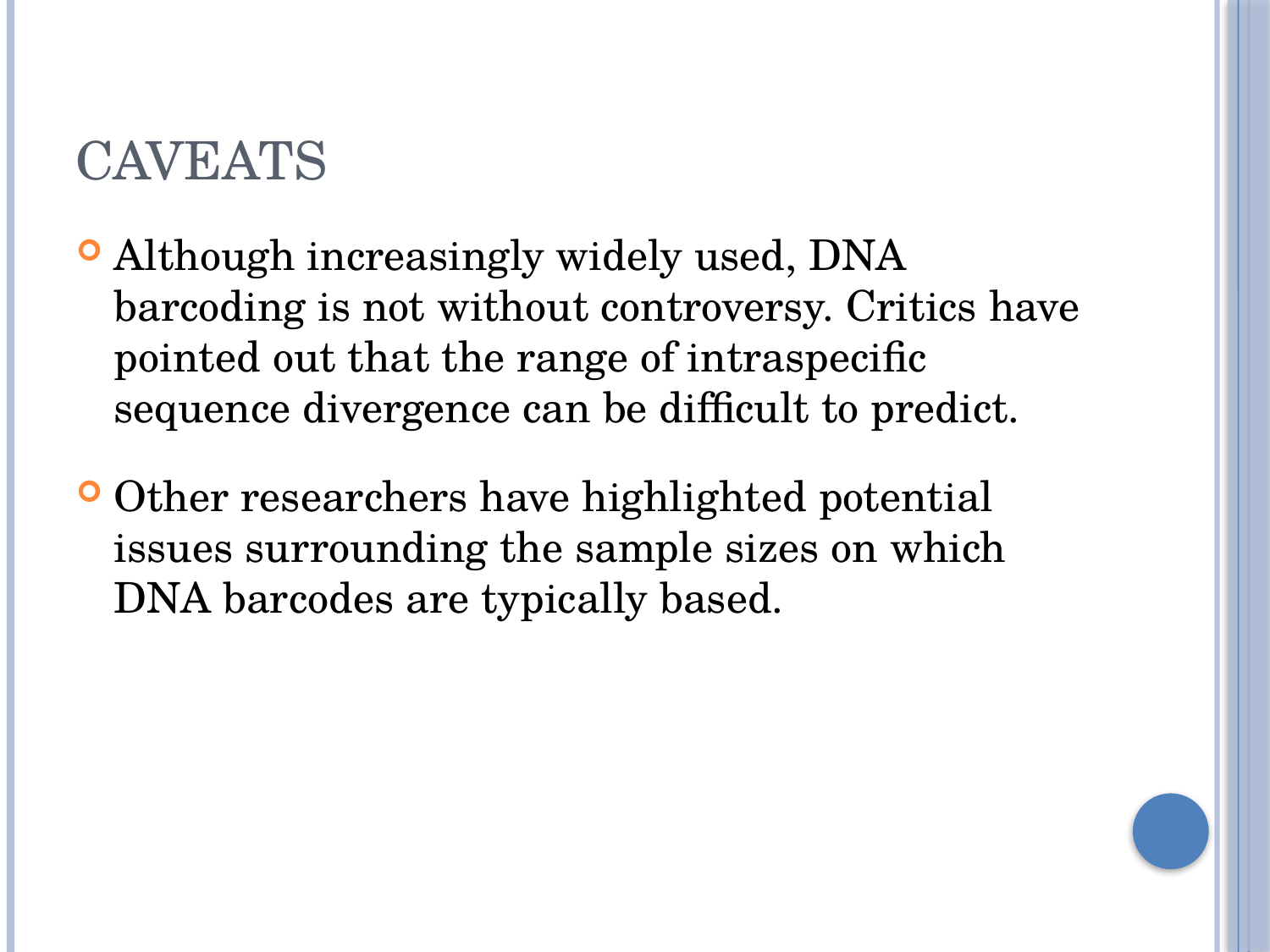

CAVEATS
Although increasingly widely used, DNA barcoding is not without controversy. Critics have pointed out that the range of intraspecific sequence divergence can be difficult to predict.

Other researchers have highlighted potential issues surrounding the sample sizes on which DNA barcodes are typically based.